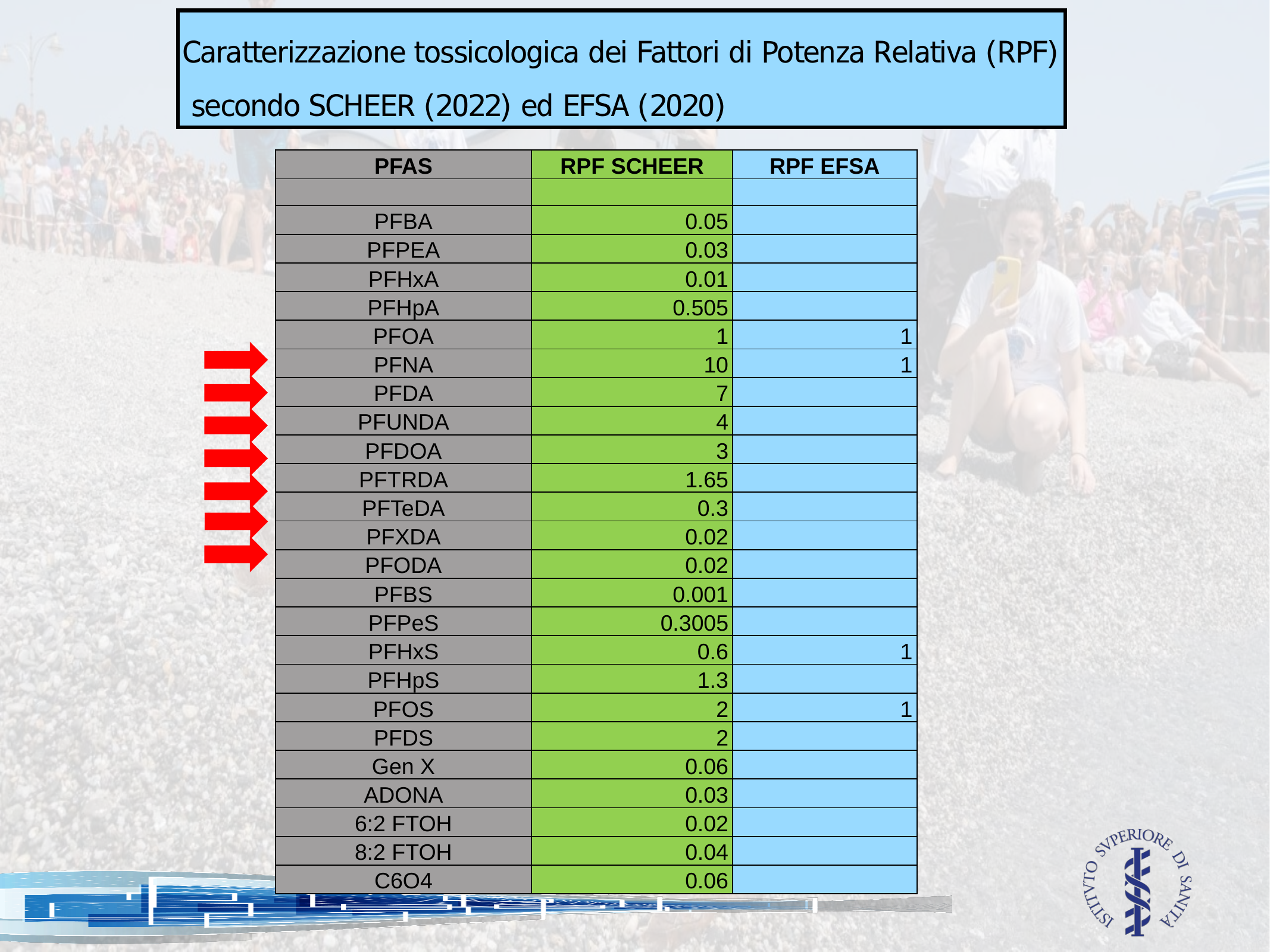

Caratterizzazione tossicologica dei Fattori di Potenza Relativa (RPF)
 secondo SCHEER (2022) ed EFSA (2020)
| PFAS | RPF SCHEER | RPF EFSA |
| --- | --- | --- |
|  |  |  |
| PFBA | 0.05 |  |
| PFPEA | 0.03 |  |
| PFHxA | 0.01 |  |
| PFHpA | 0.505 |  |
| PFOA | 1 | 1 |
| PFNA | 10 | 1 |
| PFDA | 7 |  |
| PFUNDA | 4 |  |
| PFDOA | 3 |  |
| PFTRDA | 1.65 |  |
| PFTeDA | 0.3 |  |
| PFXDA | 0.02 |  |
| PFODA | 0.02 |  |
| PFBS | 0.001 |  |
| PFPeS | 0.3005 |  |
| PFHxS | 0.6 | 1 |
| PFHpS | 1.3 |  |
| PFOS | 2 | 1 |
| PFDS | 2 |  |
| Gen X | 0.06 |  |
| ADONA | 0.03 |  |
| 6:2 FTOH | 0.02 |  |
| 8:2 FTOH | 0.04 |  |
| C6O4 | 0.06 |  |